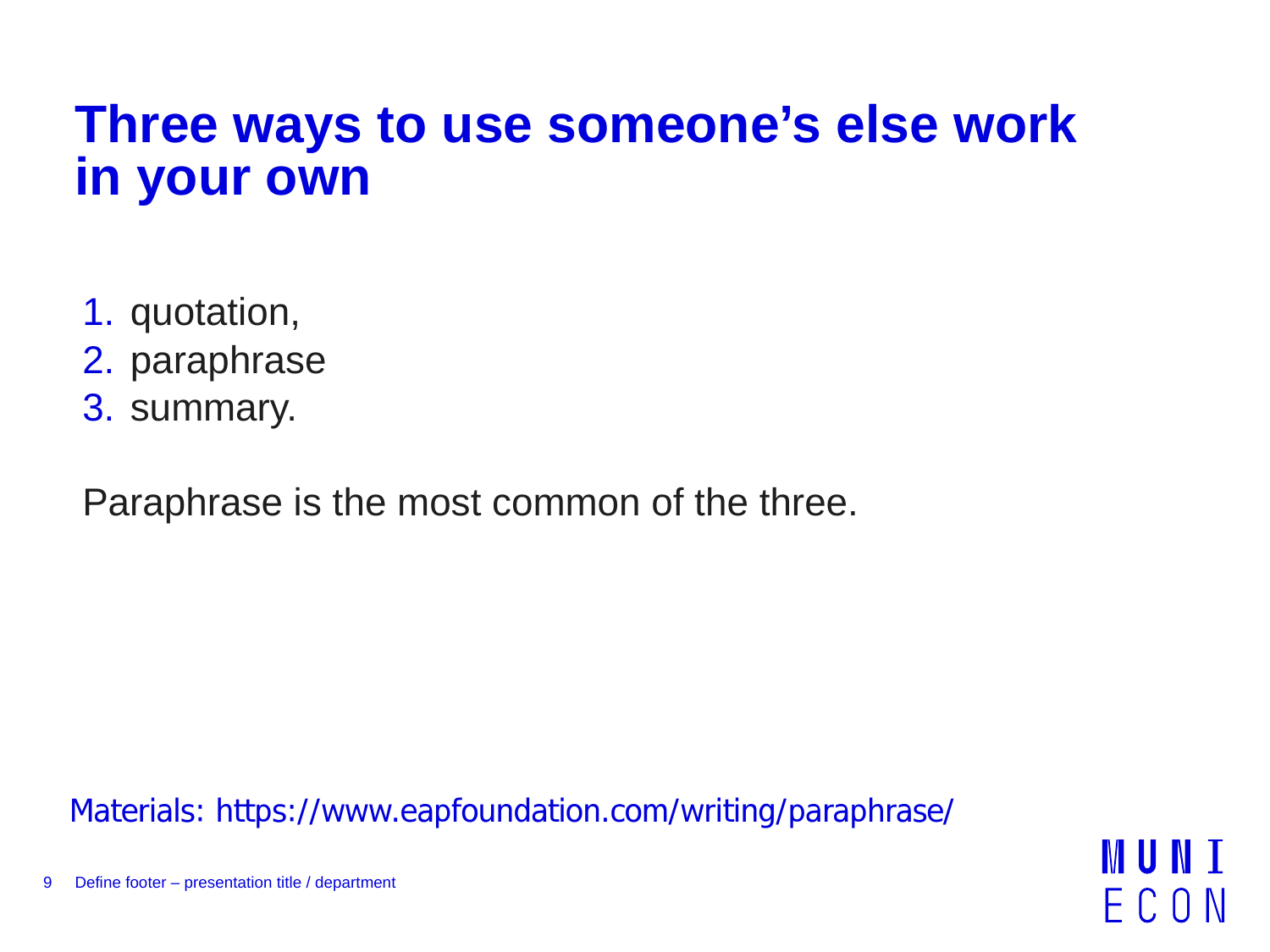

# Three ways to use someone’s else work in your own

quotation,
paraphrase
summary.

Paraphrase is the most common of the three.

Materials: https://www.eapfoundation.com/writing/paraphrase/
9
Define footer – presentation title / department